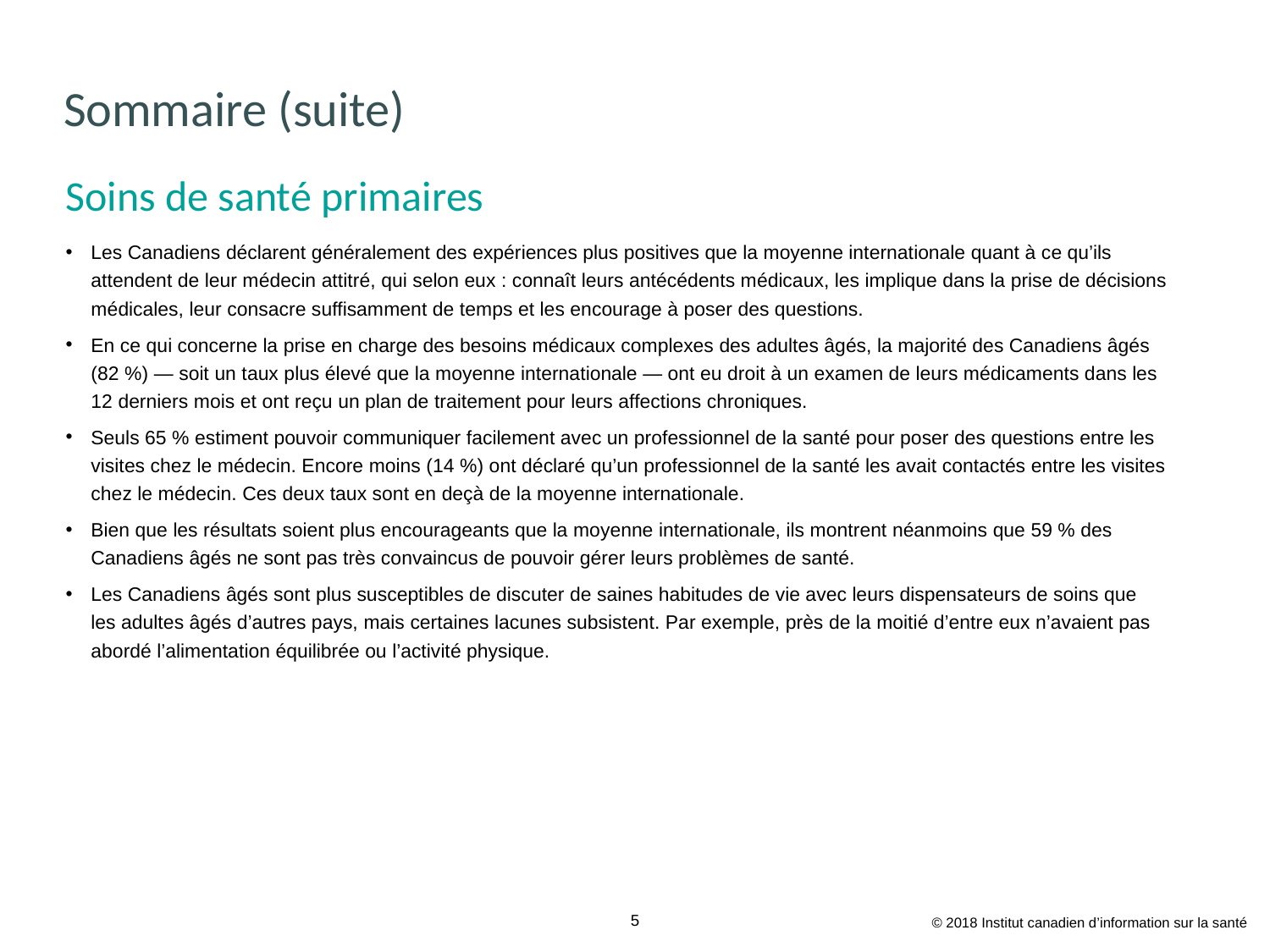

# Sommaire (suite)
Soins de santé primaires
Les Canadiens déclarent généralement des expériences plus positives que la moyenne internationale quant à ce qu’ils attendent de leur médecin attitré, qui selon eux : connaît leurs antécédents médicaux, les implique dans la prise de décisions médicales, leur consacre suffisamment de temps et les encourage à poser des questions.
En ce qui concerne la prise en charge des besoins médicaux complexes des adultes âgés, la majorité des Canadiens âgés (82 %) — soit un taux plus élevé que la moyenne internationale — ont eu droit à un examen de leurs médicaments dans les 12 derniers mois et ont reçu un plan de traitement pour leurs affections chroniques.
Seuls 65 % estiment pouvoir communiquer facilement avec un professionnel de la santé pour poser des questions entre les visites chez le médecin. Encore moins (14 %) ont déclaré qu’un professionnel de la santé les avait contactés entre les visites chez le médecin. Ces deux taux sont en deçà de la moyenne internationale.
Bien que les résultats soient plus encourageants que la moyenne internationale, ils montrent néanmoins que 59 % des Canadiens âgés ne sont pas très convaincus de pouvoir gérer leurs problèmes de santé.
Les Canadiens âgés sont plus susceptibles de discuter de saines habitudes de vie avec leurs dispensateurs de soins que
les adultes âgés d’autres pays, mais certaines lacunes subsistent. Par exemple, près de la moitié d’entre eux n’avaient pas abordé l’alimentation équilibrée ou l’activité physique.

© 2018 Institut canadien d’information sur la santé
5